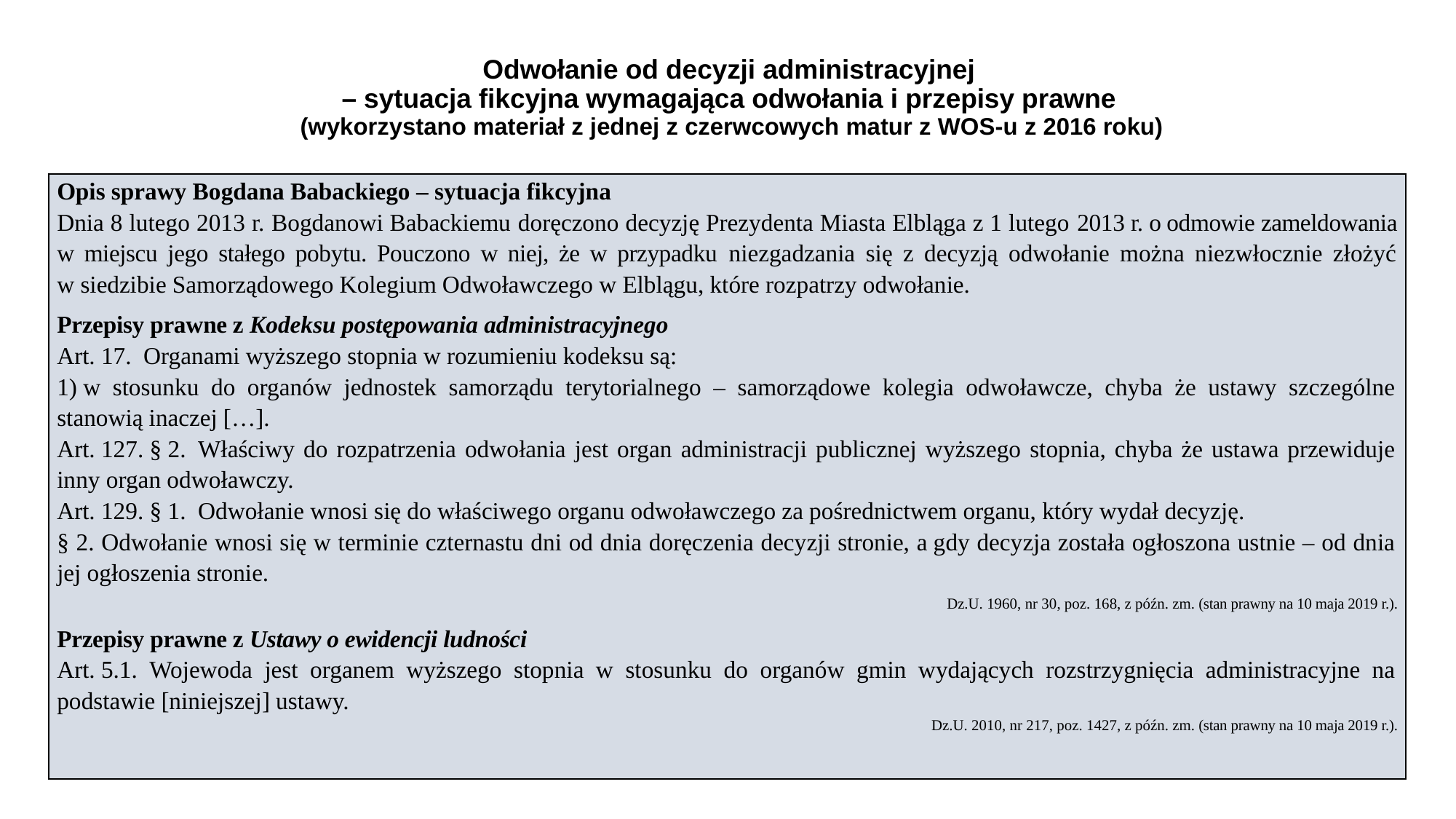

# Odwołanie od decyzji administracyjnej – sytuacja fikcyjna wymagająca odwołania i przepisy prawne (wykorzystano materiał z jednej z czerwcowych matur z WOS-u z 2016 roku)
| Opis sprawy Bogdana Babackiego – sytuacja fikcyjna Dnia 8 lutego 2013 r. Bogdanowi Babackiemu doręczono decyzję Prezydenta Miasta Elbląga z 1 lutego 2013 r. o odmowie zameldowania w miejscu jego stałego pobytu. Pouczono w niej, że w przypadku niezgadzania się z decyzją odwołanie można niezwłocznie złożyć w siedzibie Samorządowego Kolegium Odwoławczego w Elblągu, które rozpatrzy odwołanie. Przepisy prawne z Kodeksu postępowania administracyjnego Art. 17.  Organami wyższego stopnia w rozumieniu kodeksu są: 1) w stosunku do organów jednostek samorządu terytorialnego – samorządowe kolegia odwoławcze, chyba że ustawy szczególne stanowią inaczej […]. Art. 127. § 2.  Właściwy do rozpatrzenia odwołania jest organ administracji publicznej wyższego stopnia, chyba że ustawa przewiduje inny organ odwoławczy. Art. 129. § 1.  Odwołanie wnosi się do właściwego organu odwoławczego za pośrednictwem organu, który wydał decyzję. § 2. Odwołanie wnosi się w terminie czternastu dni od dnia doręczenia decyzji stronie, a gdy decyzja została ogłoszona ustnie – od dnia jej ogłoszenia stronie. Dz.U. 1960, nr 30, poz. 168, z późn. zm. (stan prawny na 10 maja 2019 r.). Przepisy prawne z Ustawy o ewidencji ludności Art. 5.1.  Wojewoda jest organem wyższego stopnia w stosunku do organów gmin wydających rozstrzygnięcia administracyjne na podstawie [niniejszej] ustawy. Dz.U. 2010, nr 217, poz. 1427, z późn. zm. (stan prawny na 10 maja 2019 r.). |
| --- |